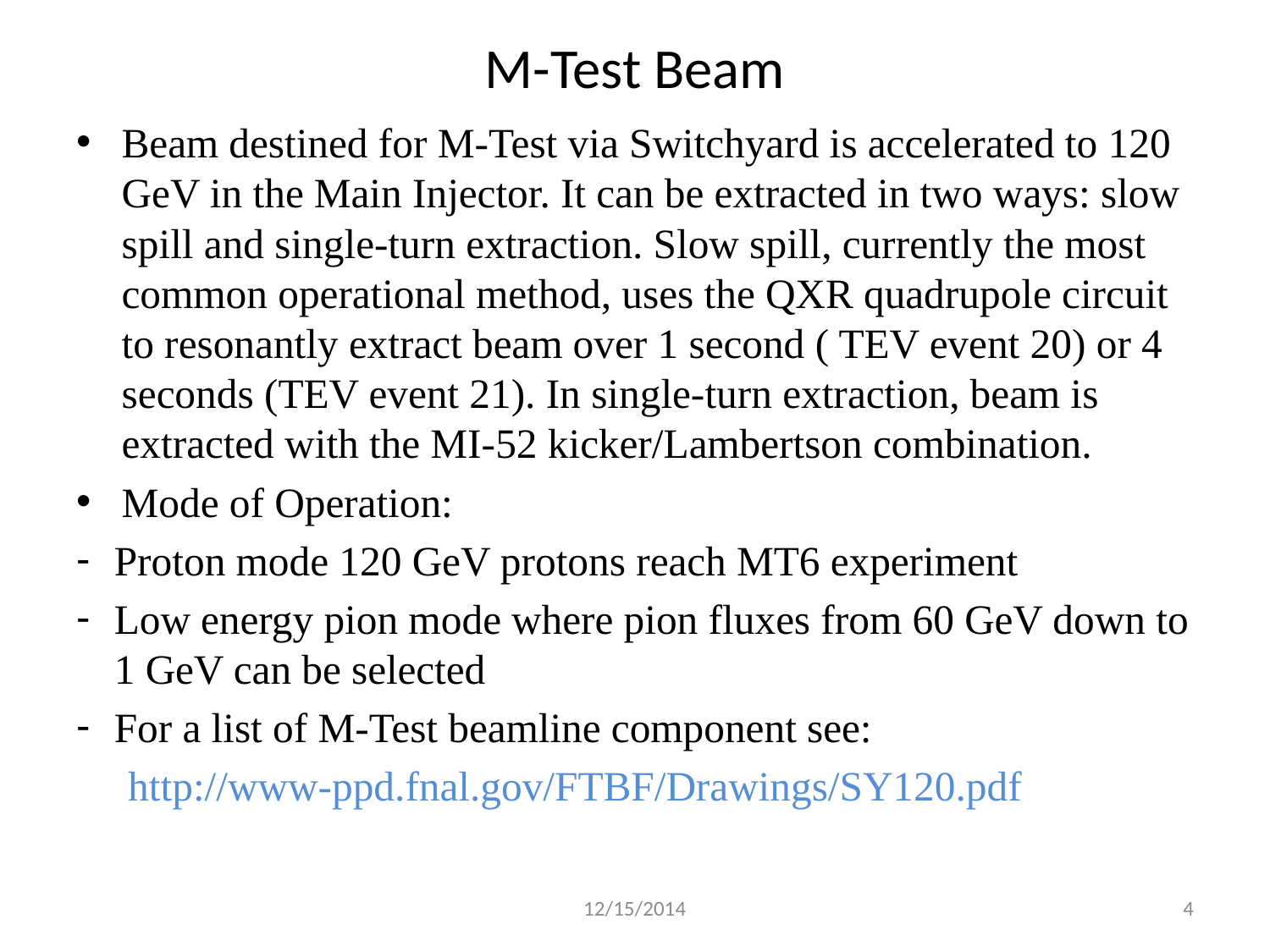

# M-Test Beam
Beam destined for M-Test via Switchyard is accelerated to 120 GeV in the Main Injector. It can be extracted in two ways: slow spill and single-turn extraction. Slow spill, currently the most common operational method, uses the QXR quadrupole circuit to resonantly extract beam over 1 second ( TEV event 20) or 4 seconds (TEV event 21). In single-turn extraction, beam is extracted with the MI-52 kicker/Lambertson combination.
Mode of Operation:
Proton mode 120 GeV protons reach MT6 experiment
Low energy pion mode where pion fluxes from 60 GeV down to 1 GeV can be selected
For a list of M-Test beamline component see:
     http://www-ppd.fnal.gov/FTBF/Drawings/SY120.pdf

12/15/2014
4